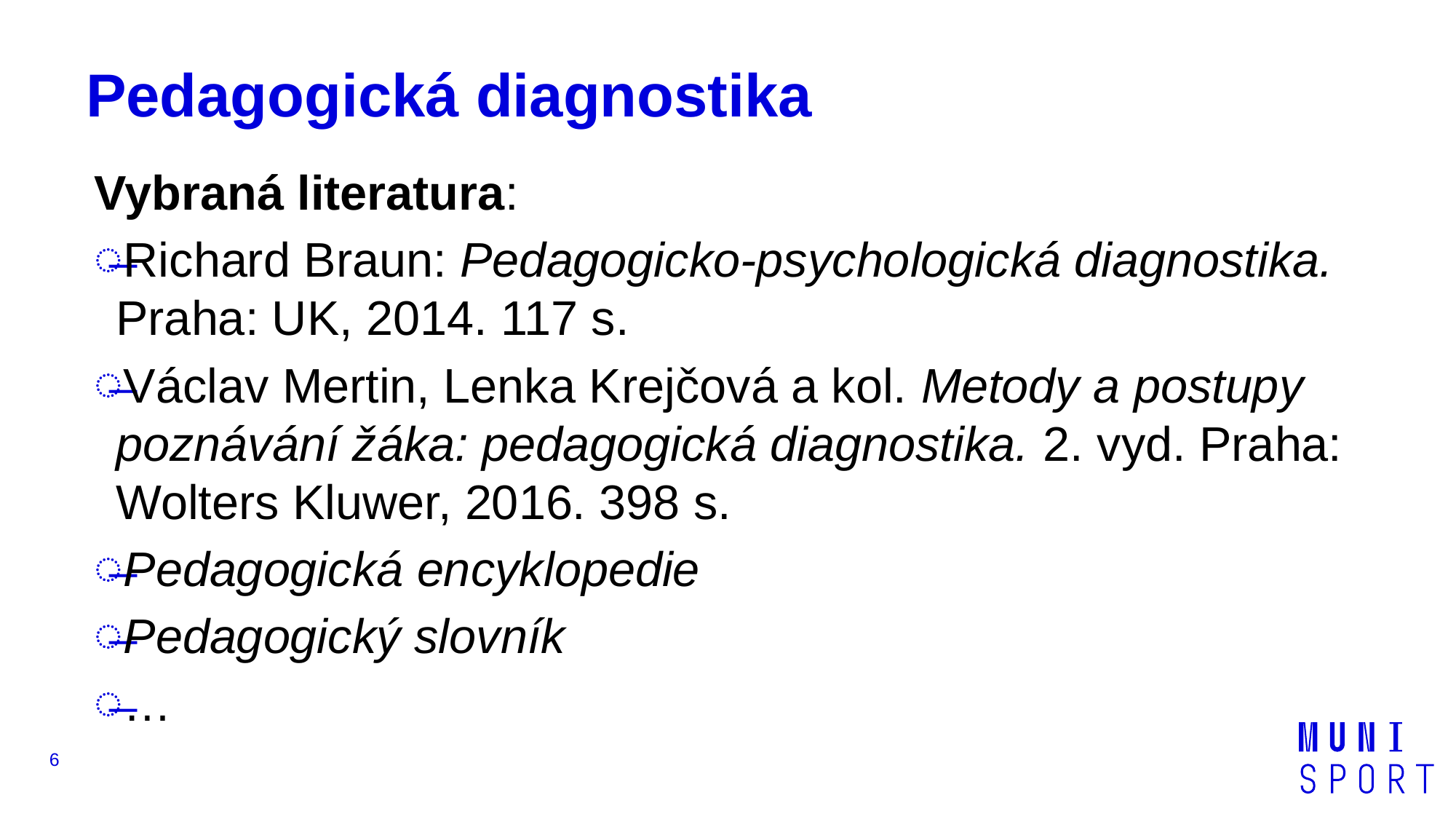

# Pedagogická diagnostika
Vybraná literatura:
Richard Braun: Pedagogicko-psychologická diagnostika. Praha: UK, 2014. 117 s.
Václav Mertin, Lenka Krejčová a kol. Metody a postupy poznávání žáka: pedagogická diagnostika. 2. vyd. Praha: Wolters Kluwer, 2016. 398 s.
Pedagogická encyklopedie
Pedagogický slovník
…
6